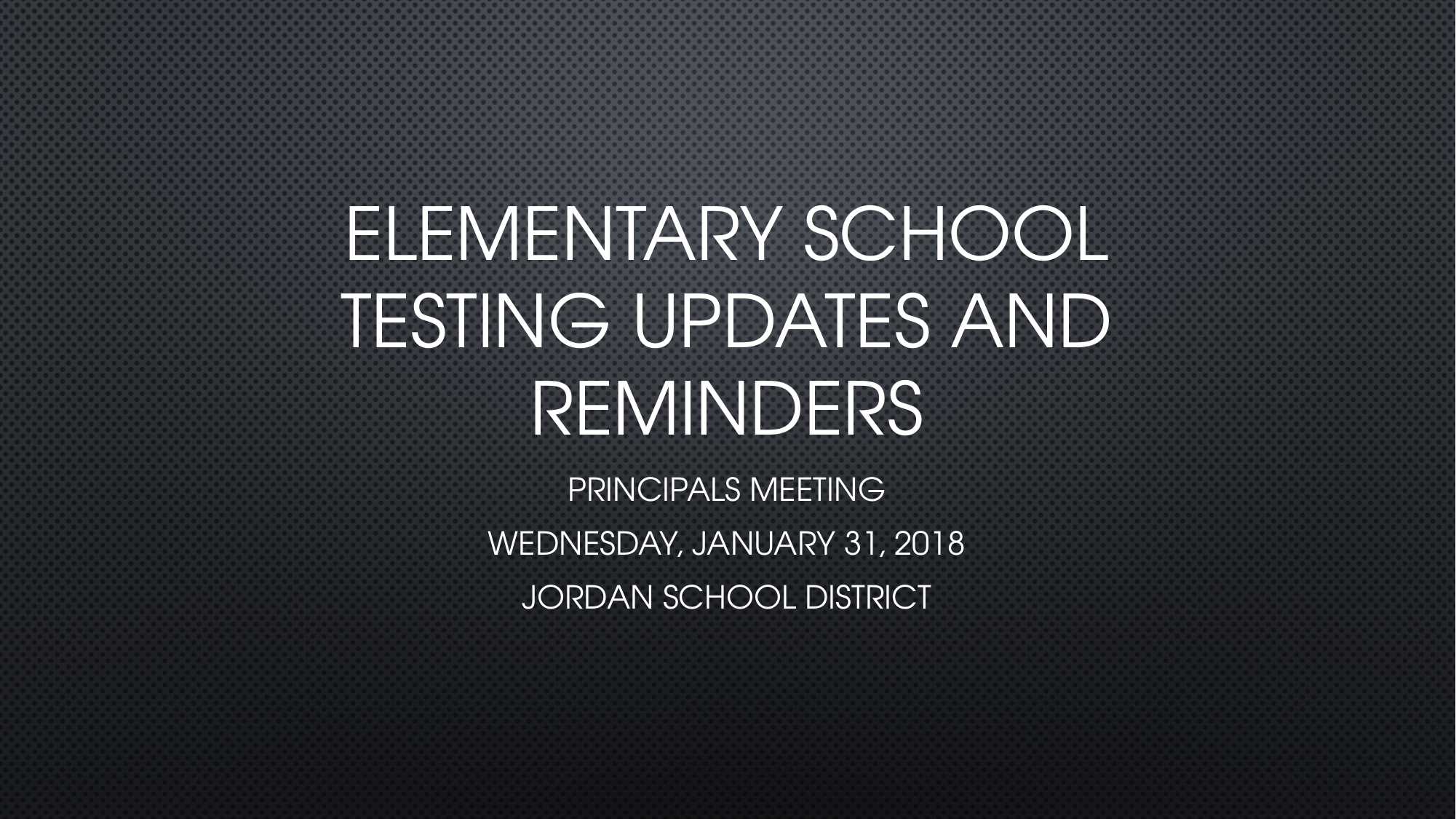

# Elementary School Testing updates and reminders
principals meeting
Wednesday, January 31, 2018
Jordan School District